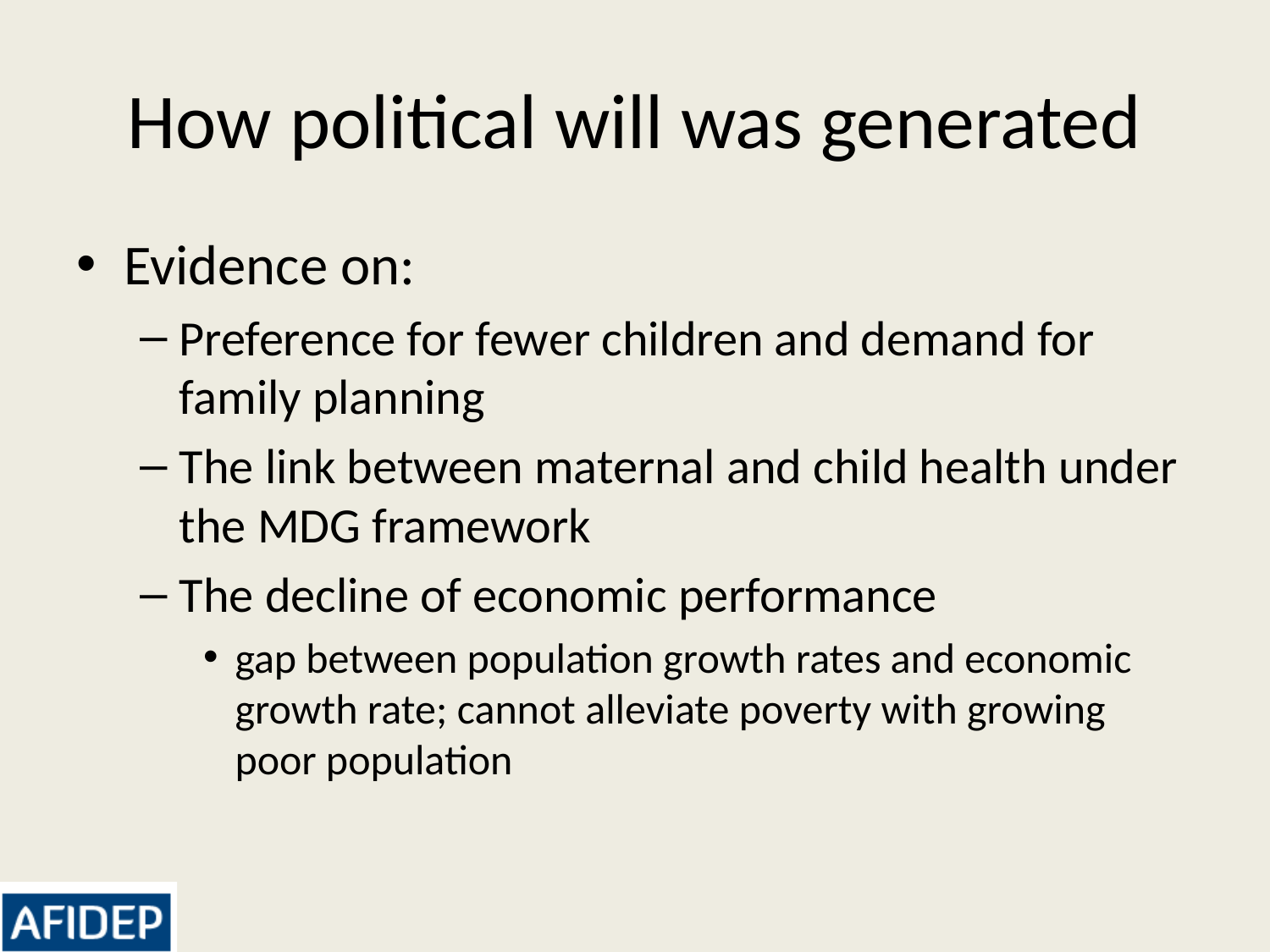

# How political will was generated
Evidence on:
Preference for fewer children and demand for family planning
The link between maternal and child health under the MDG framework
The decline of economic performance
gap between population growth rates and economic growth rate; cannot alleviate poverty with growing poor population